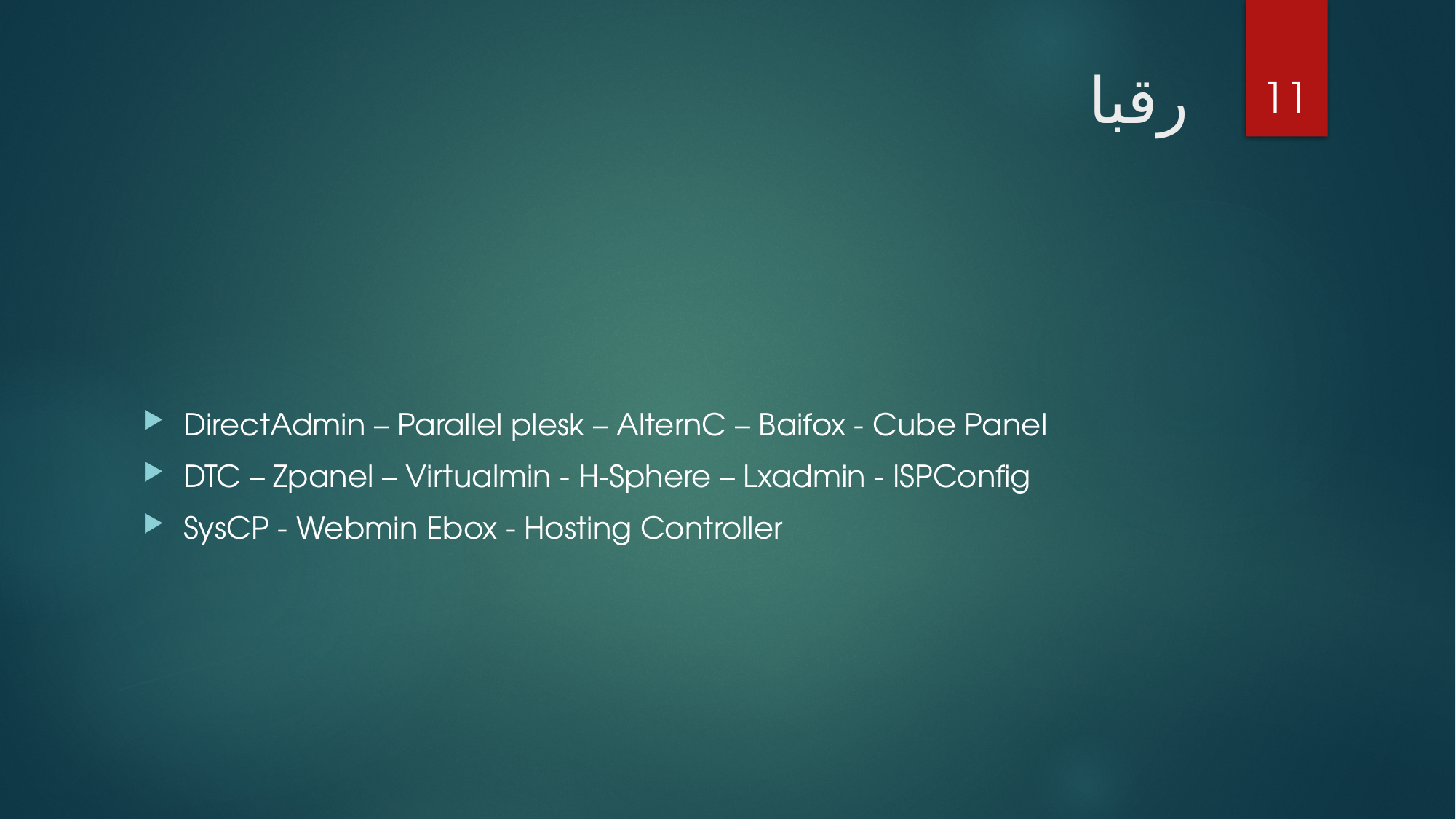

11
# رقبا

DirectAdmin – Parallel plesk – AlternC – Baifox - Cube Panel
DTC – Zpanel – Virtualmin - H-Sphere – Lxadmin - ISPConfig
SysCP - Webmin Ebox - Hosting Controller